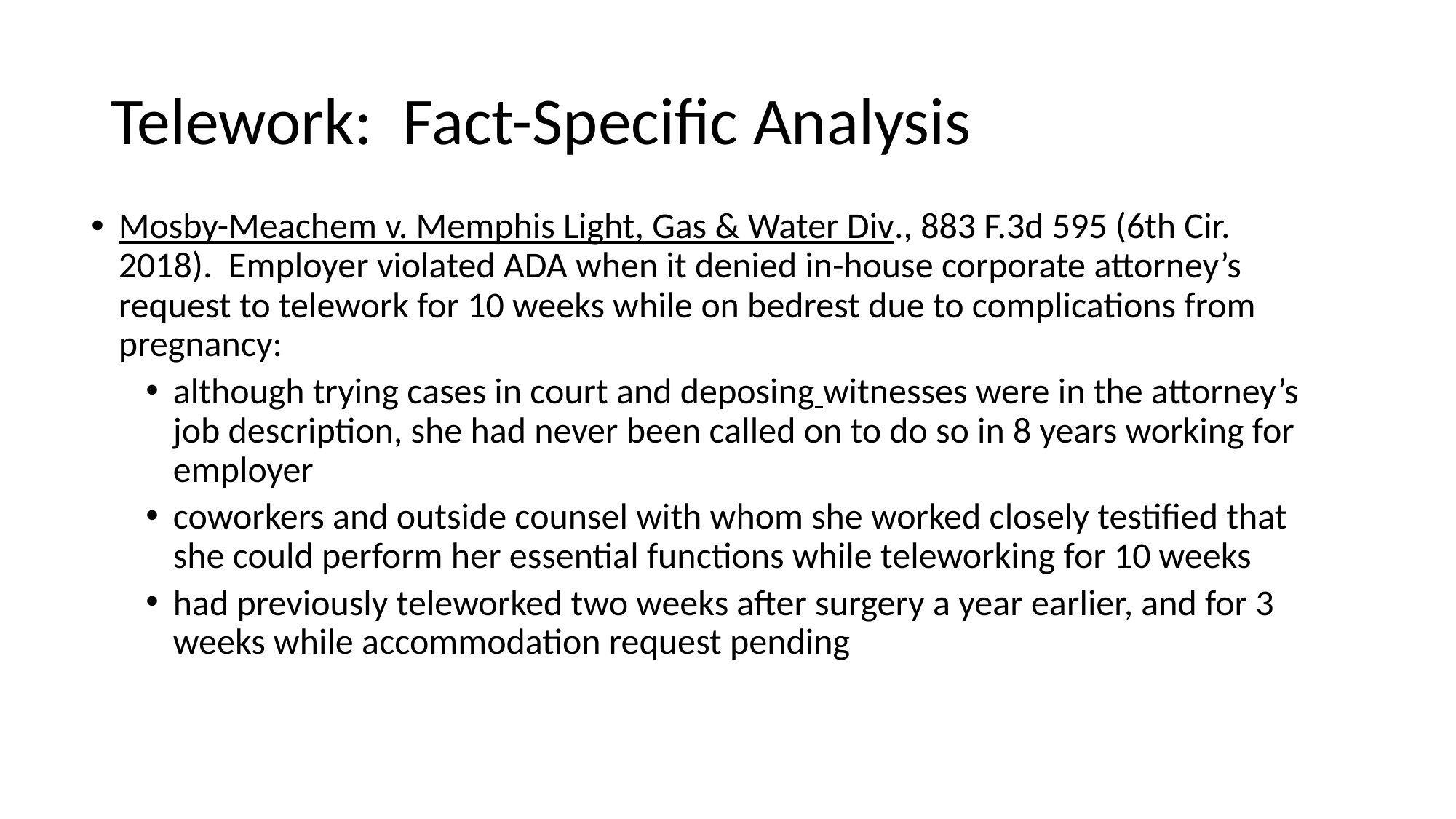

# Telework:  Fact-Specific Analysis
Mosby-Meachem v. Memphis Light, Gas & Water Div., 883 F.3d 595 (6th Cir. 2018).  Employer violated ADA when it denied in-house corporate attorney’s request to telework for 10 weeks while on bedrest due to complications from pregnancy:
although trying cases in court and deposing witnesses were in the attorney’s job description, she had never been called on to do so in 8 years working for employer
coworkers and outside counsel with whom she worked closely testified that she could perform her essential functions while teleworking for 10 weeks
had previously teleworked two weeks after surgery a year earlier, and for 3 weeks while accommodation request pending